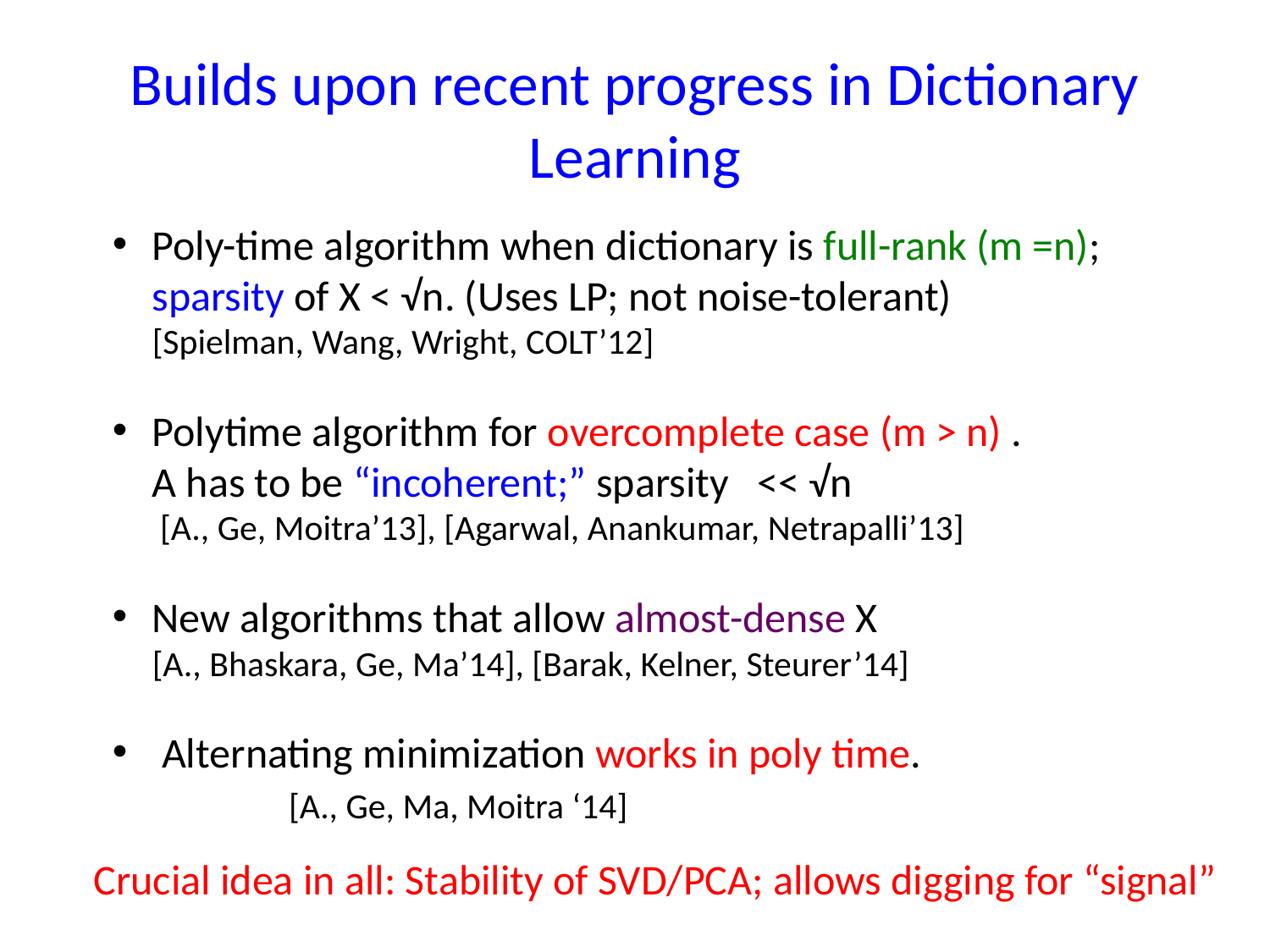

# Builds upon recent progress in Dictionary Learning
Poly-time algorithm when dictionary is full-rank (m =n);
sparsity of X < √n. (Uses LP; not noise-tolerant)
[Spielman, Wang, Wright, COLT’12]
Polytime algorithm for overcomplete case (m > n) .
A has to be “incoherent;” sparsity   << √n
 [A., Ge, Moitra’13], [Agarwal, Anankumar, Netrapalli’13]
New algorithms that allow almost-dense X
[A., Bhaskara, Ge, Ma’14], [Barak, Kelner, Steurer’14]
 Alternating minimization works in poly time.
	 [A., Ge, Ma, Moitra ‘14]
Crucial idea in all: Stability of SVD/PCA; allows digging for “signal”